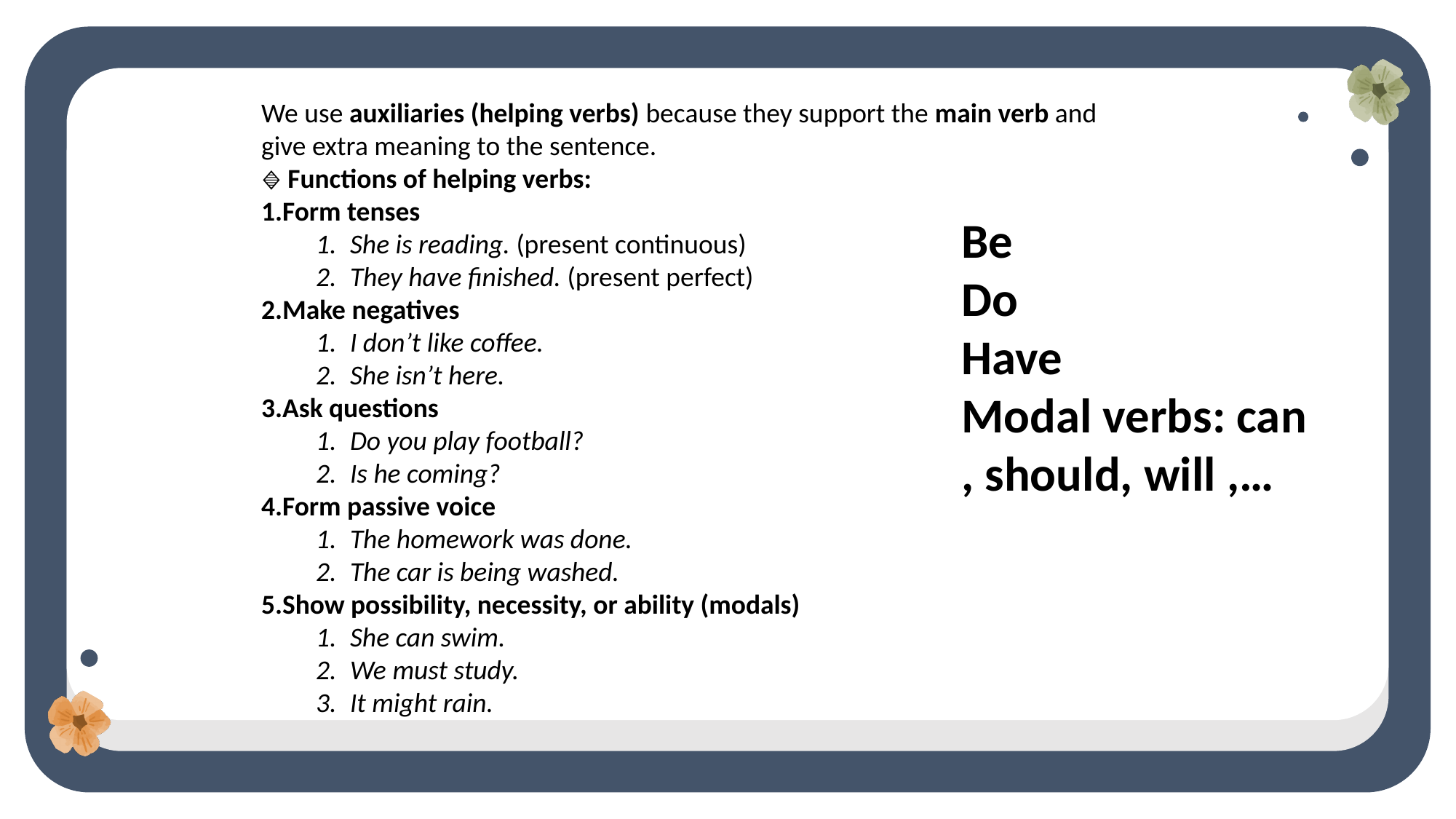

We use auxiliaries (helping verbs) because they support the main verb and give extra meaning to the sentence.
🔹 Functions of helping verbs:
Form tenses
She is reading. (present continuous)
They have finished. (present perfect)
Make negatives
I don’t like coffee.
She isn’t here.
Ask questions
Do you play football?
Is he coming?
Form passive voice
The homework was done.
The car is being washed.
Show possibility, necessity, or ability (modals)
She can swim.
We must study.
It might rain.
Be
Do
Have
Modal verbs: can , should, will ,…